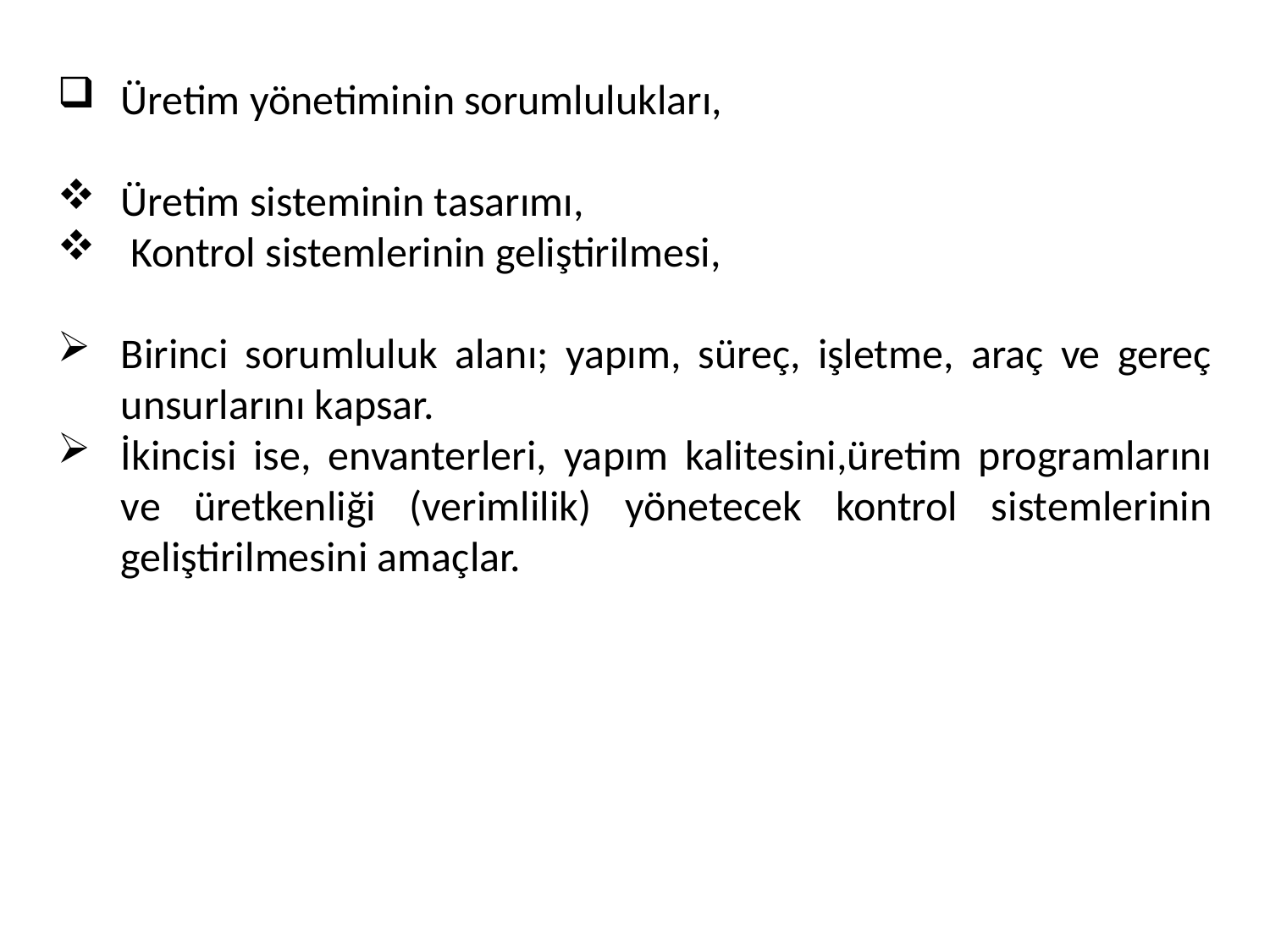

Üretim yönetiminin sorumlulukları,

Üretim sisteminin tasarımı,
 Kontrol sistemlerinin geliştirilmesi,

Birinci sorumluluk alanı; yapım, süreç, işletme, araç ve gereç unsurlarını kapsar.
İkincisi ise, envanterleri, yapım kalitesini,üretim programlarını ve üretkenliği (verimlilik) yönetecek kontrol sistemlerinin geliştirilmesini amaçlar.